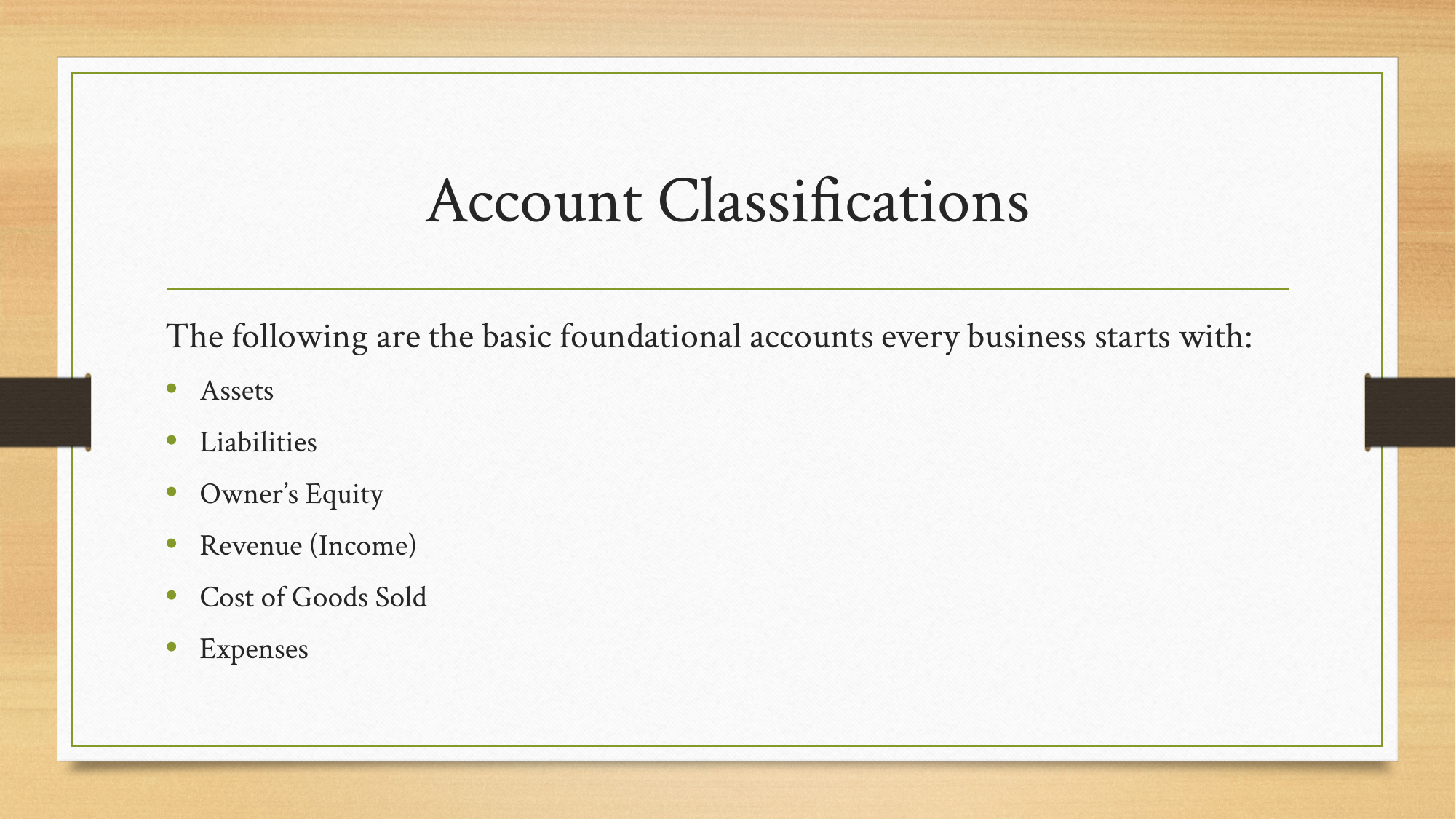

# Account Classifications
The following are the basic foundational accounts every business starts with:
Assets
Liabilities
Owner’s Equity
Revenue (Income)
Cost of Goods Sold
Expenses